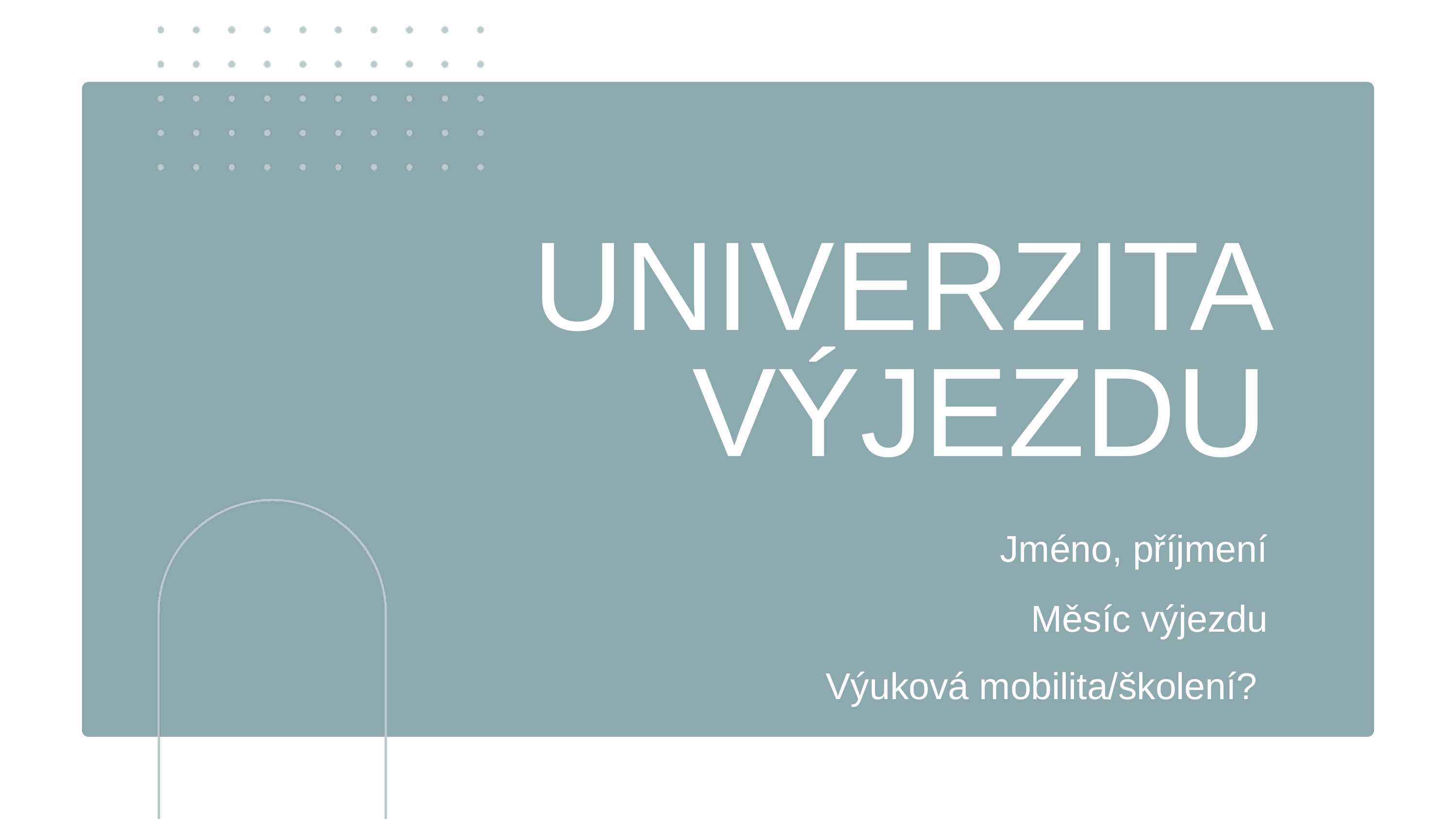

UNIVERZITA VÝJEZDU

Jméno, příjmení
Měsíc výjezdu
Výuková mobilita/školení?